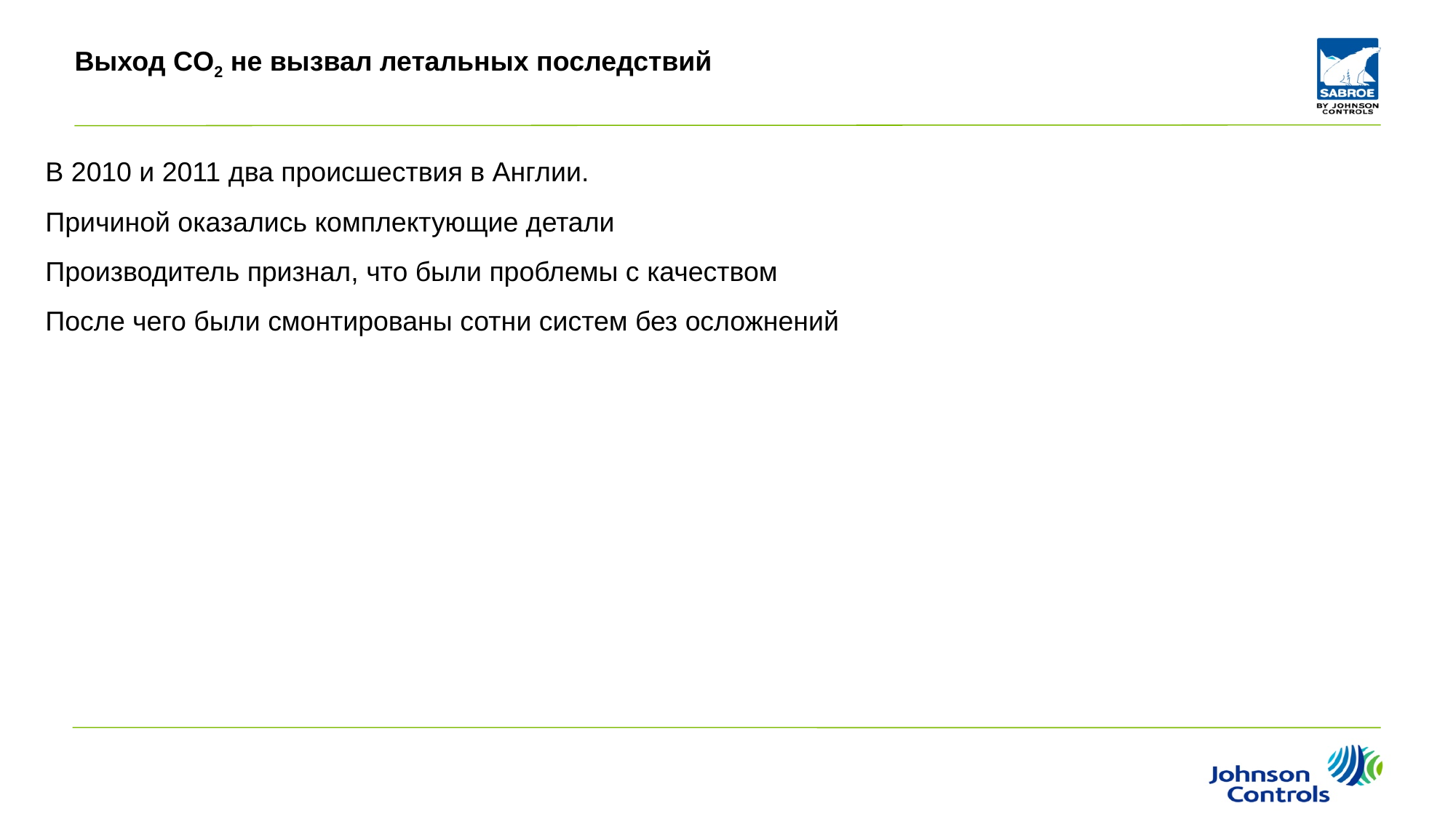

# Выход CO2 не вызвал летальных последствий
В 2010 и 2011 два происшествия в Англии.
Причиной оказались комплектующие детали
Производитель признал, что были проблемы с качеством
После чего были смонтированы сотни систем без осложнений